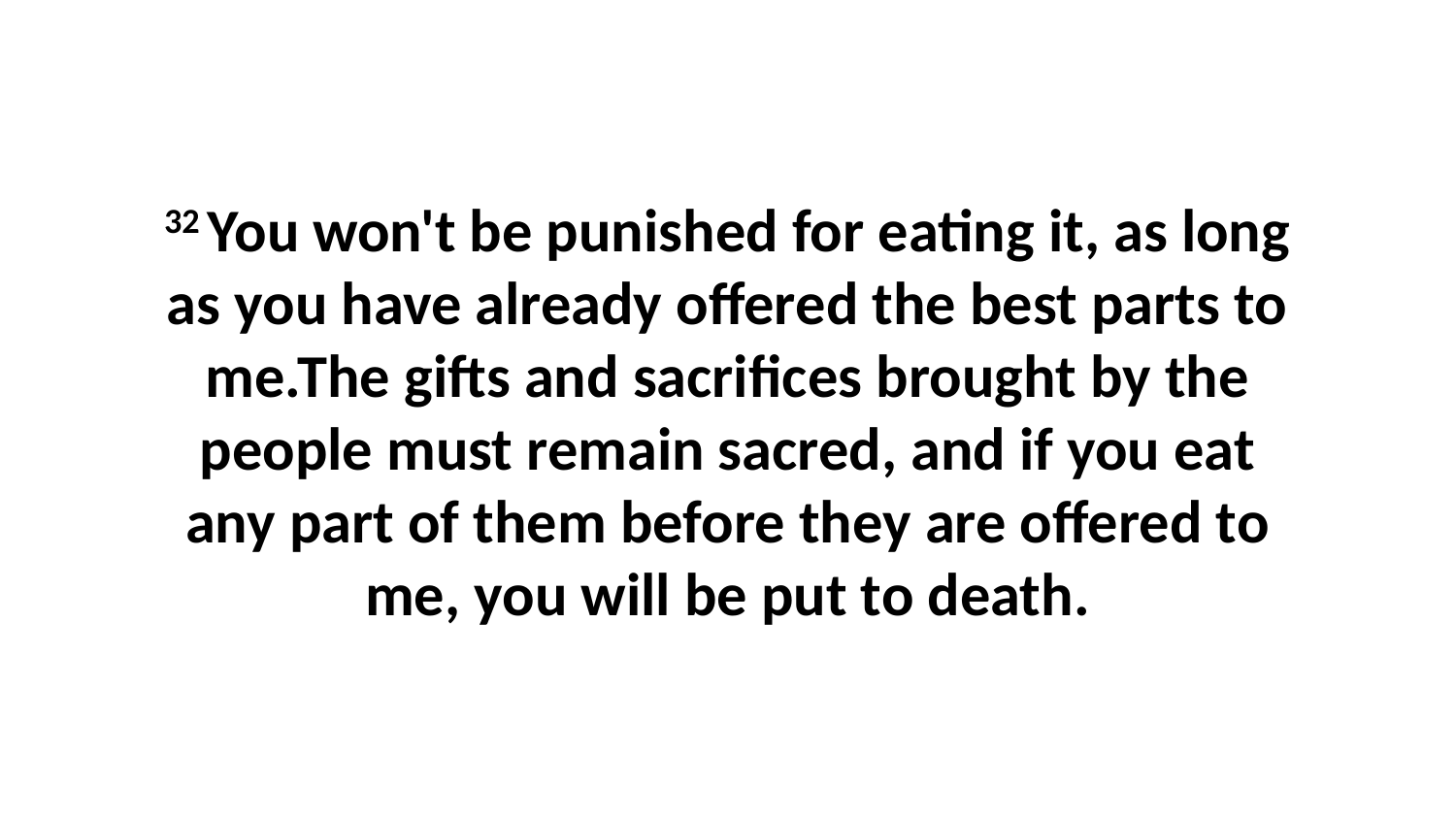

32 You won't be punished for eating it, as long as you have already offered the best parts to me.The gifts and sacrifices brought by the people must remain sacred, and if you eat any part of them before they are offered to me, you will be put to death.